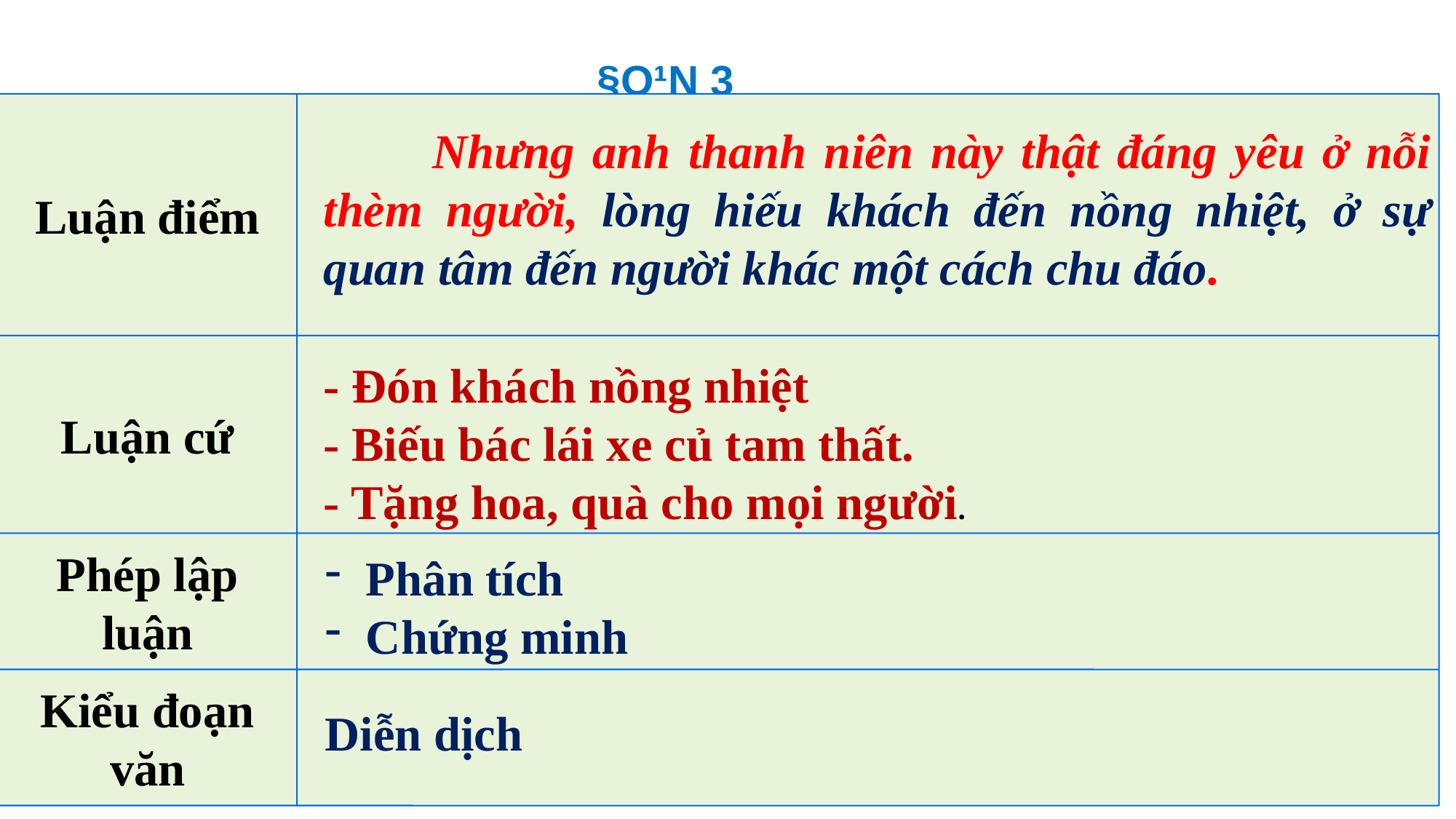

§o¹n 3
Luận điểm

Luận cứ

Phép lập luận

Kiểu đoạn văn

	Nhưng anh thanh niên này thật đáng yêu ở nỗi thèm người, lòng hiếu khách đến nồng nhiệt, ở sự quan tâm đến người khác một cách chu đáo.
- Đón khách nồng nhiệt
- Biếu bác lái xe củ tam thất.
- Tặng hoa, quà cho mọi người.
Phân tích
Chứng minh
Diễn dịch